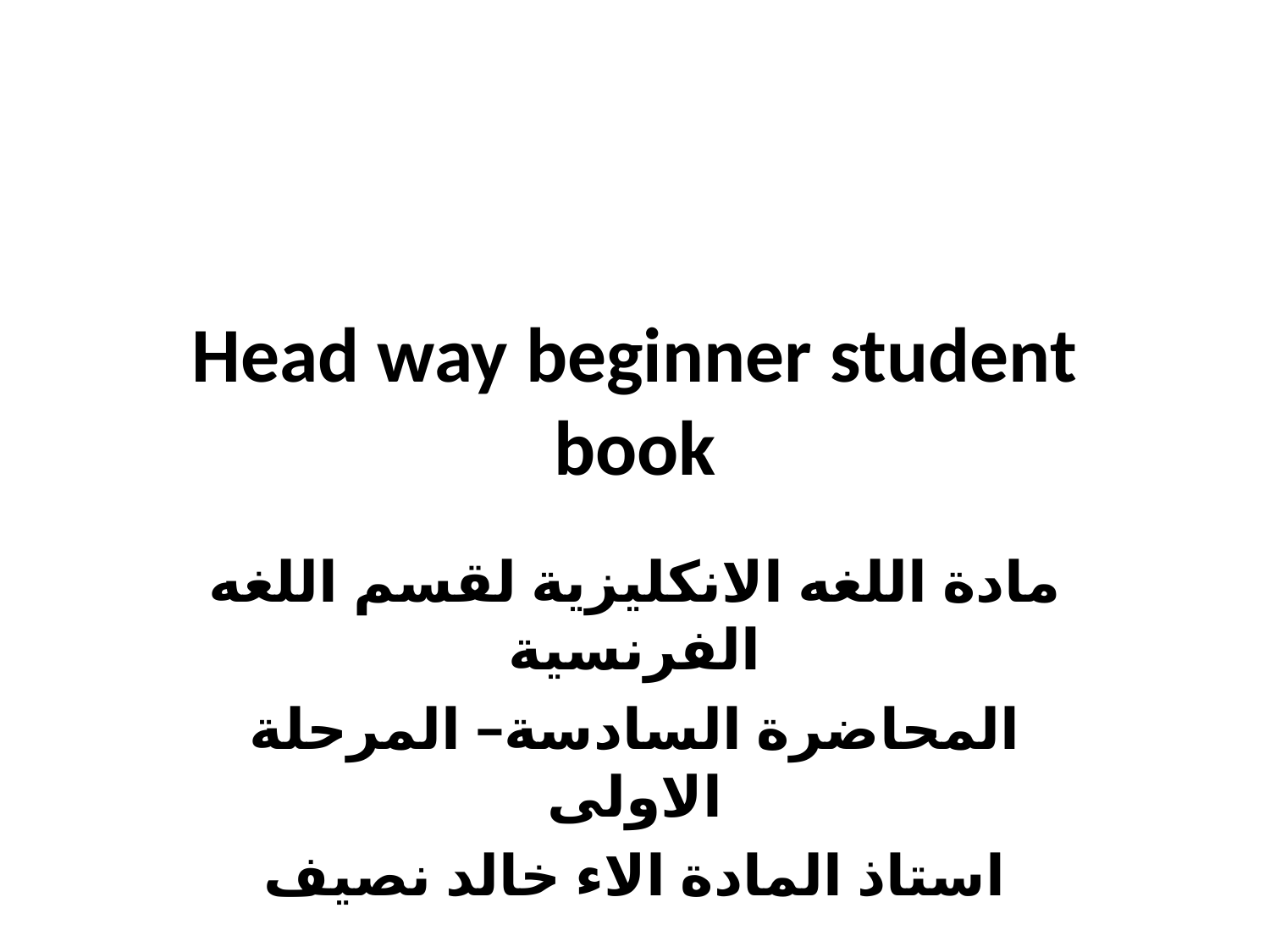

# Head way beginner student book
مادة اللغه الانكليزية لقسم اللغه الفرنسية
المحاضرة السادسة– المرحلة الاولى
استاذ المادة الاء خالد نصيف